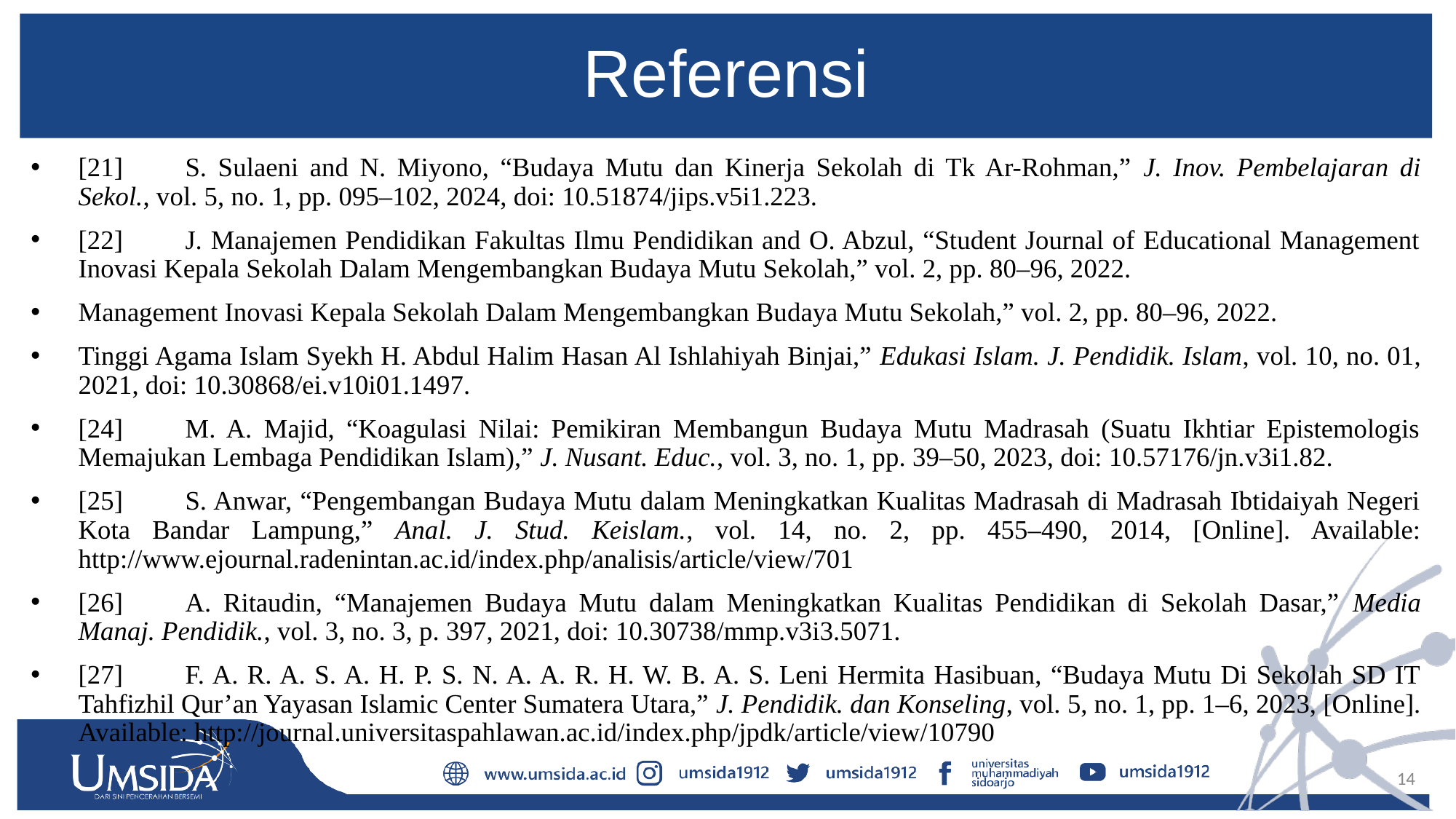

# Referensi
[21]	S. Sulaeni and N. Miyono, “Budaya Mutu dan Kinerja Sekolah di Tk Ar-Rohman,” J. Inov. Pembelajaran di Sekol., vol. 5, no. 1, pp. 095–102, 2024, doi: 10.51874/jips.v5i1.223.
[22]	J. Manajemen Pendidikan Fakultas Ilmu Pendidikan and O. Abzul, “Student Journal of Educational Management Inovasi Kepala Sekolah Dalam Mengembangkan Budaya Mutu Sekolah,” vol. 2, pp. 80–96, 2022.
Management Inovasi Kepala Sekolah Dalam Mengembangkan Budaya Mutu Sekolah,” vol. 2, pp. 80–96, 2022.
Tinggi Agama Islam Syekh H. Abdul Halim Hasan Al Ishlahiyah Binjai,” Edukasi Islam. J. Pendidik. Islam, vol. 10, no. 01, 2021, doi: 10.30868/ei.v10i01.1497.
[24]	M. A. Majid, “Koagulasi Nilai: Pemikiran Membangun Budaya Mutu Madrasah (Suatu Ikhtiar Epistemologis Memajukan Lembaga Pendidikan Islam),” J. Nusant. Educ., vol. 3, no. 1, pp. 39–50, 2023, doi: 10.57176/jn.v3i1.82.
[25]	S. Anwar, “Pengembangan Budaya Mutu dalam Meningkatkan Kualitas Madrasah di Madrasah Ibtidaiyah Negeri Kota Bandar Lampung,” Anal. J. Stud. Keislam., vol. 14, no. 2, pp. 455–490, 2014, [Online]. Available: http://www.ejournal.radenintan.ac.id/index.php/analisis/article/view/701
[26]	A. Ritaudin, “Manajemen Budaya Mutu dalam Meningkatkan Kualitas Pendidikan di Sekolah Dasar,” Media Manaj. Pendidik., vol. 3, no. 3, p. 397, 2021, doi: 10.30738/mmp.v3i3.5071.
[27]	F. A. R. A. S. A. H. P. S. N. A. A. R. H. W. B. A. S. Leni Hermita Hasibuan, “Budaya Mutu Di Sekolah SD IT Tahfizhil Qur’an Yayasan Islamic Center Sumatera Utara,” J. Pendidik. dan Konseling, vol. 5, no. 1, pp. 1–6, 2023, [Online]. Available: http://journal.universitaspahlawan.ac.id/index.php/jpdk/article/view/10790